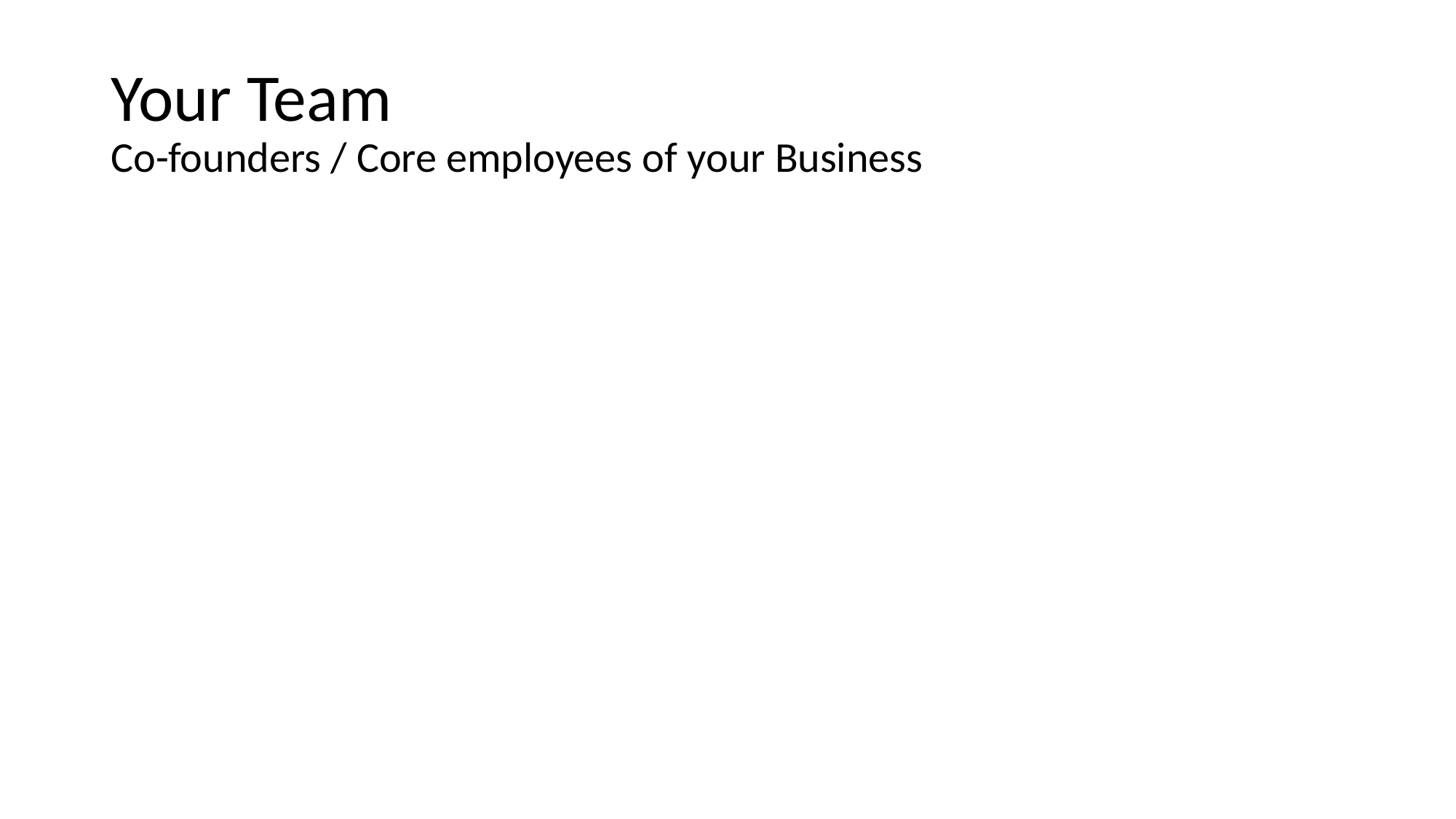

# Your Team Co-founders / Core employees of your Business